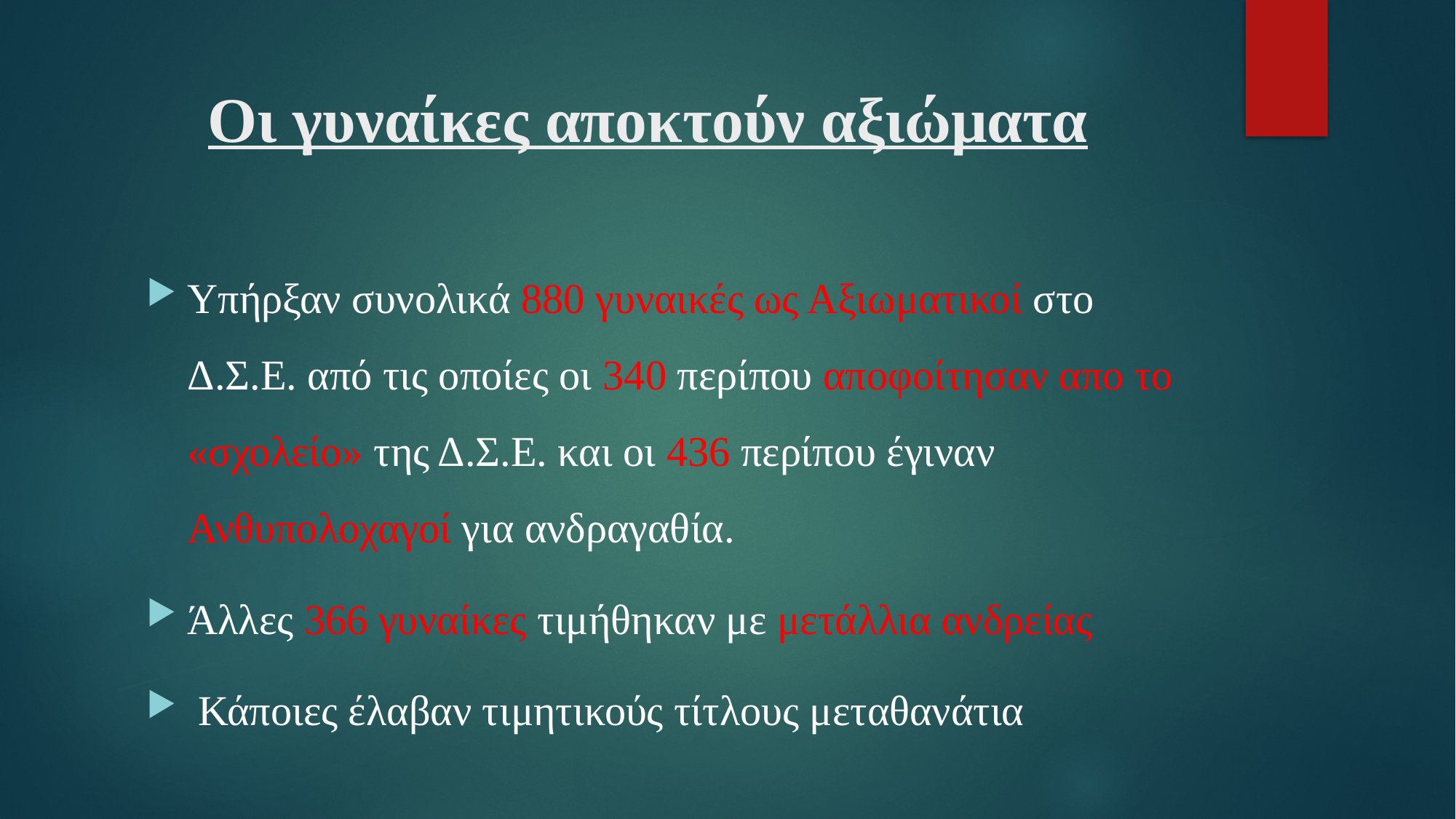

# Οι γυναίκες αποκτούν αξιώματα
Υπήρξαν συνολικά 880 γυναικές ως Αξιωματικοί στο Δ.Σ.Ε. από τις οποίες οι 340 περίπου αποφοίτησαν απο το «σχολείο» της Δ.Σ.Ε. και οι 436 περίπου έγιναν Ανθυπολοχαγοί για ανδραγαθία.
Άλλες 366 γυναίκες τιμήθηκαν με μετάλλια ανδρείας
 Κάποιες έλαβαν τιμητικούς τίτλους μεταθανάτια